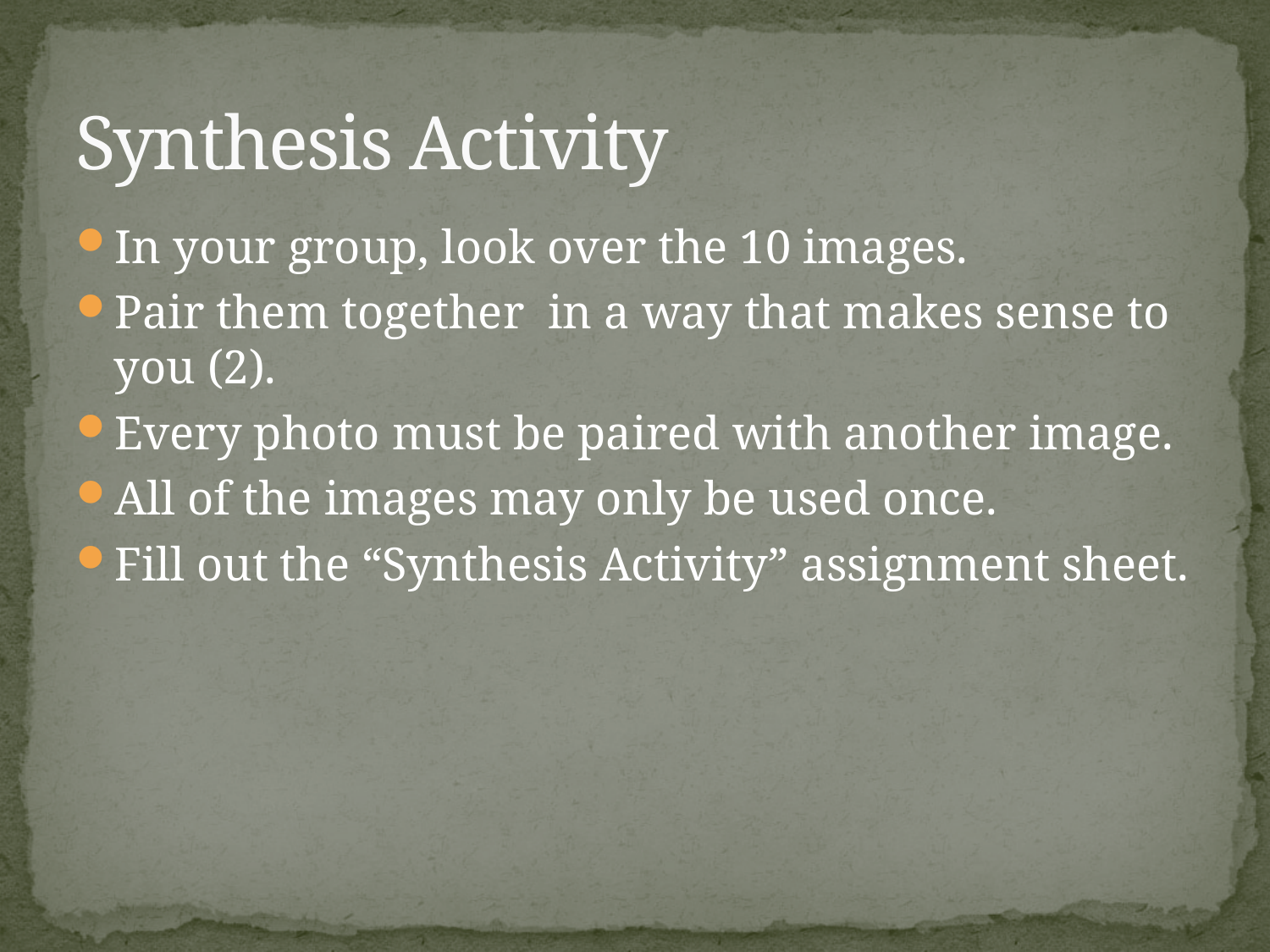

# Synthesis Activity
In your group, look over the 10 images.
Pair them together  in a way that makes sense to you (2).
Every photo must be paired with another image.
All of the images may only be used once.
Fill out the “Synthesis Activity” assignment sheet.